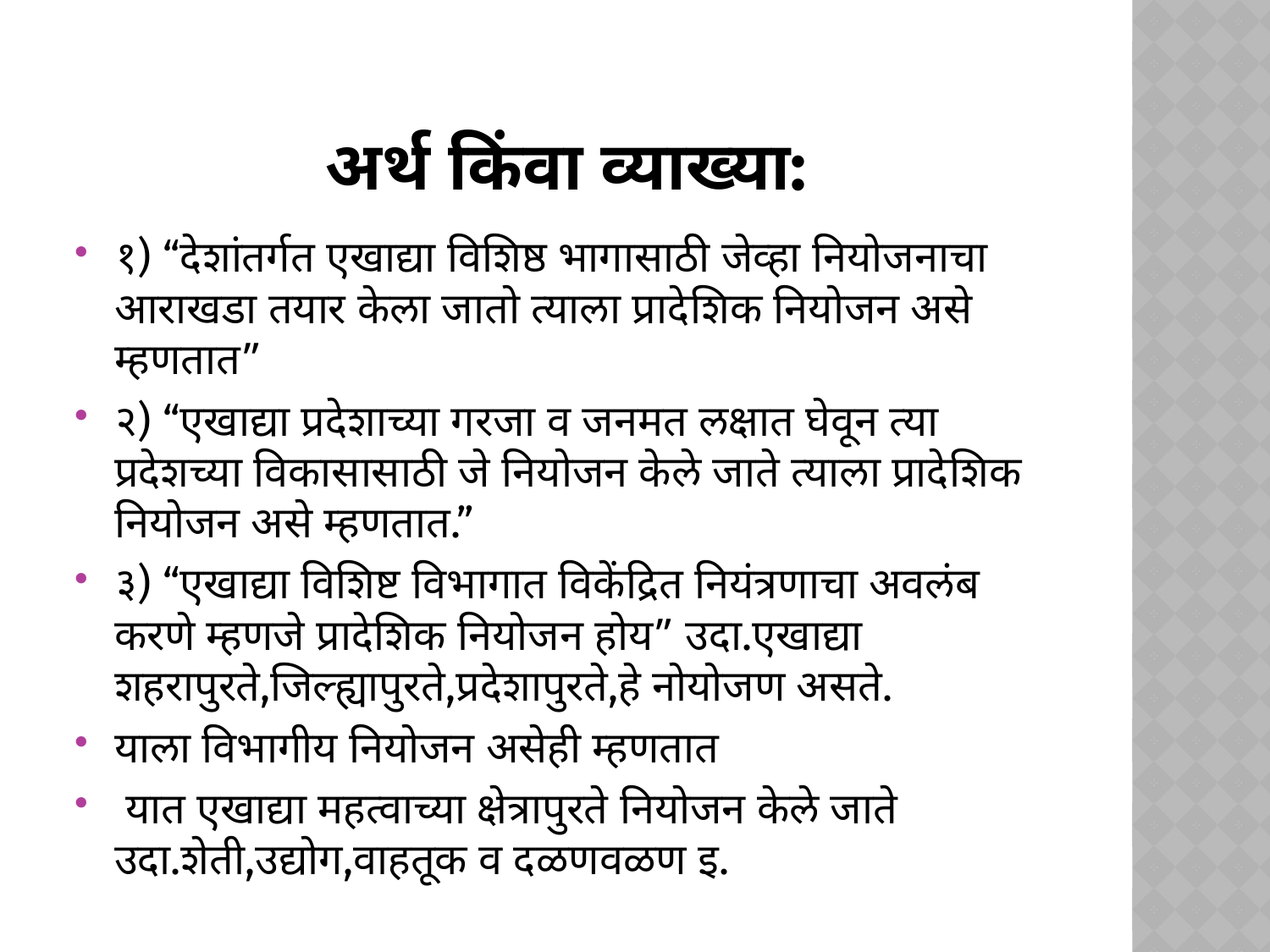

# अर्थ किंवा व्याख्या:
१) “देशांतर्गत एखाद्या विशिष्ठ भागासाठी जेव्हा नियोजनाचा आराखडा तयार केला जातो त्याला प्रादेशिक नियोजन असे म्हणतात”
२) “एखाद्या प्रदेशाच्या गरजा व जनमत लक्षात घेवून त्या प्रदेशच्या विकासासाठी जे नियोजन केले जाते त्याला प्रादेशिक नियोजन असे म्हणतात.”
३) “एखाद्या विशिष्ट विभागात विकेंद्रित नियंत्रणाचा अवलंब करणे म्हणजे प्रादेशिक नियोजन होय” उदा.एखाद्या  शहरापुरते,जिल्ह्यापुरते,प्रदेशापुरते,हे नोयोजण असते.
याला विभागीय नियोजन असेही म्हणतात
 यात एखाद्या महत्वाच्या क्षेत्रापुरते नियोजन केले जाते उदा.शेती,उद्योग,वाहतूक व दळणवळण इ.